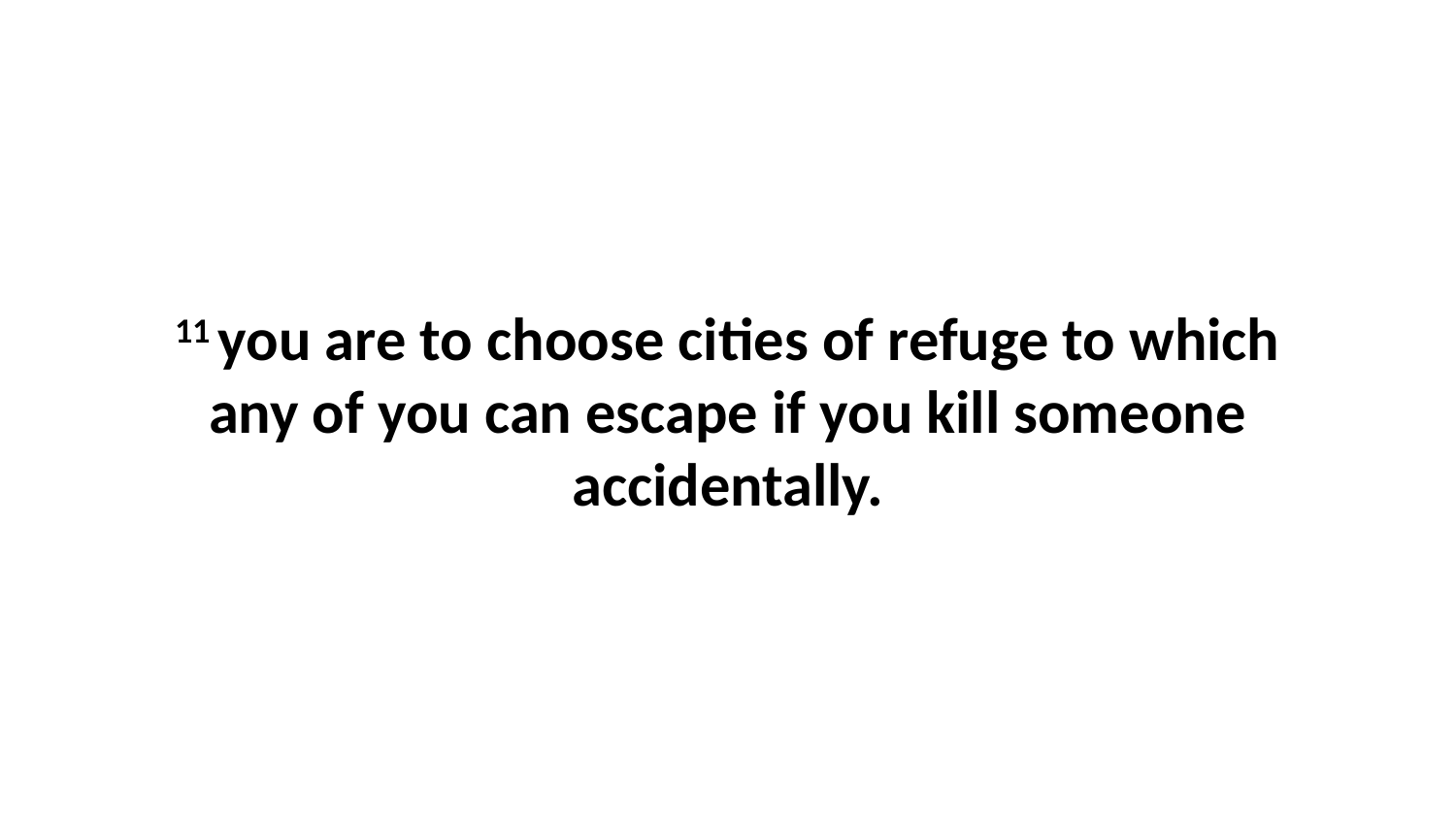

11 you are to choose cities of refuge to which any of you can escape if you kill someone accidentally.